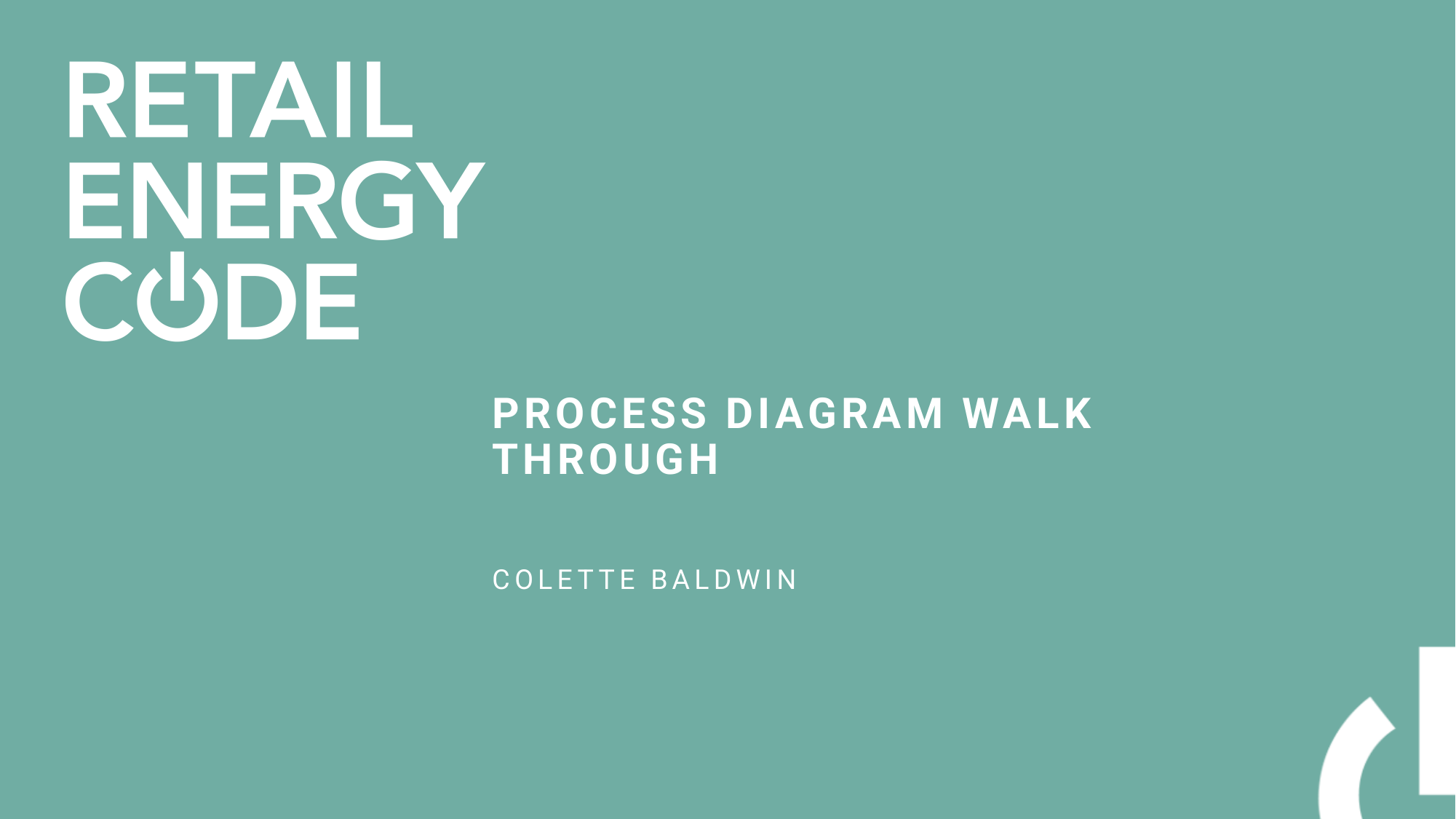

# PROCESS diagram walk through
Colette Baldwin